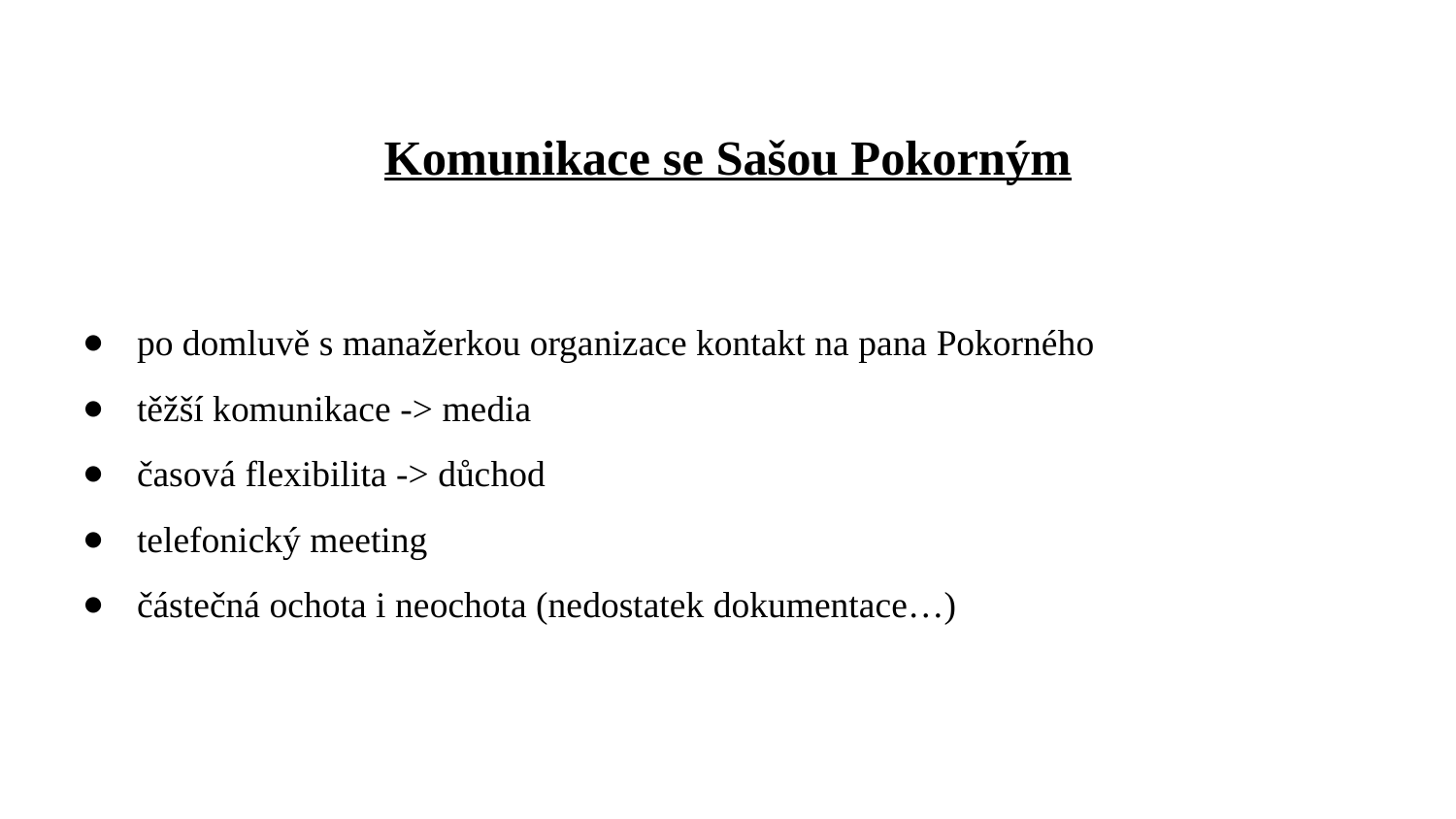

# Komunikace se Sašou Pokorným

po domluvě s manažerkou organizace kontakt na pana Pokorného
těžší komunikace -> media
časová flexibilita -> důchod
telefonický meeting
částečná ochota i neochota (nedostatek dokumentace…)